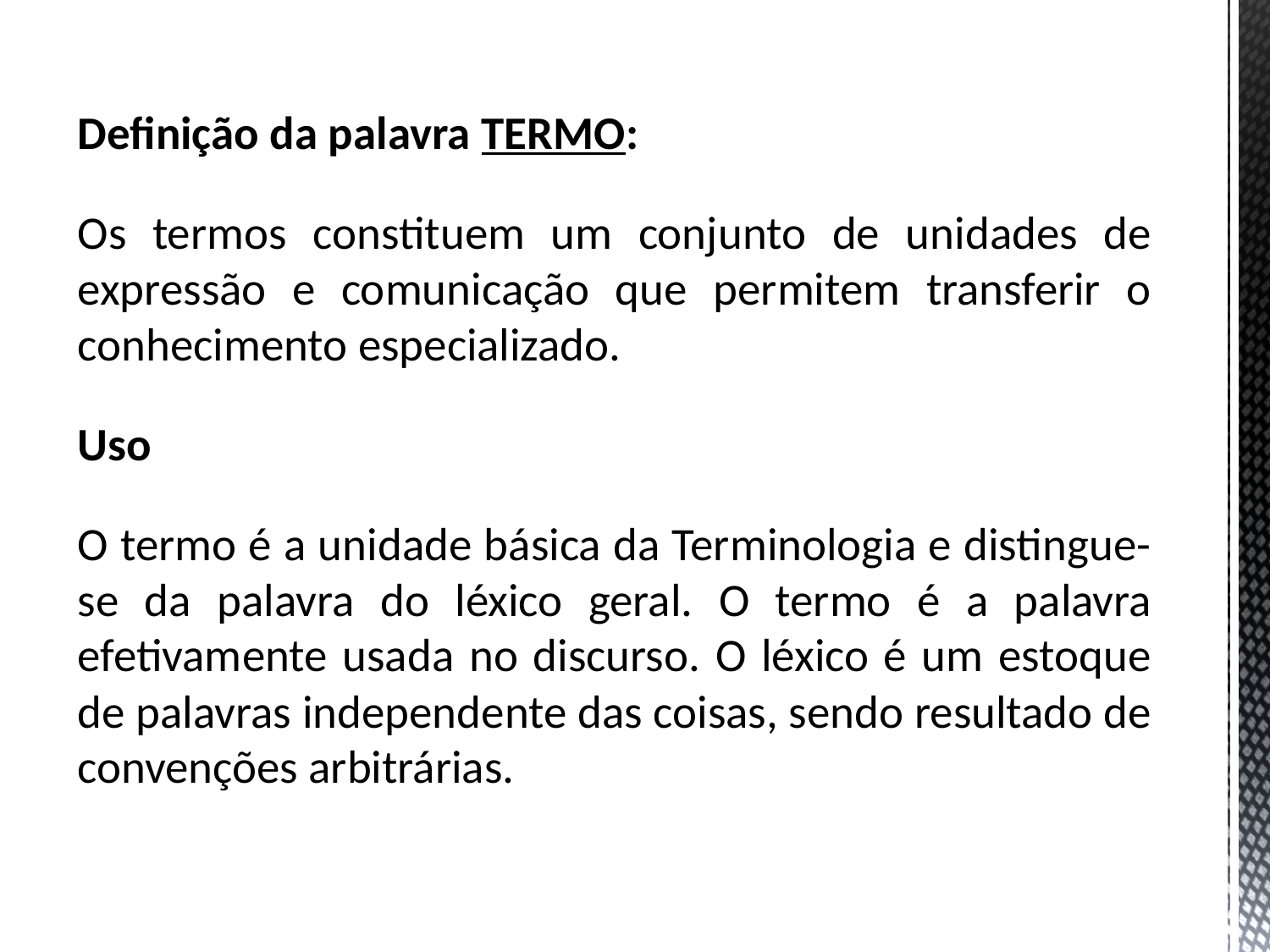

Definição da palavra Termo:
Os termos constituem um conjunto de unidades de expressão e comunicação que permitem transferir o conhecimento especializado.
Uso
O termo é a unidade básica da Terminologia e distingue-se da palavra do léxico geral. O termo é a palavra efetivamente usada no discurso. O léxico é um estoque de palavras independente das coisas, sendo resultado de convenções arbitrárias.